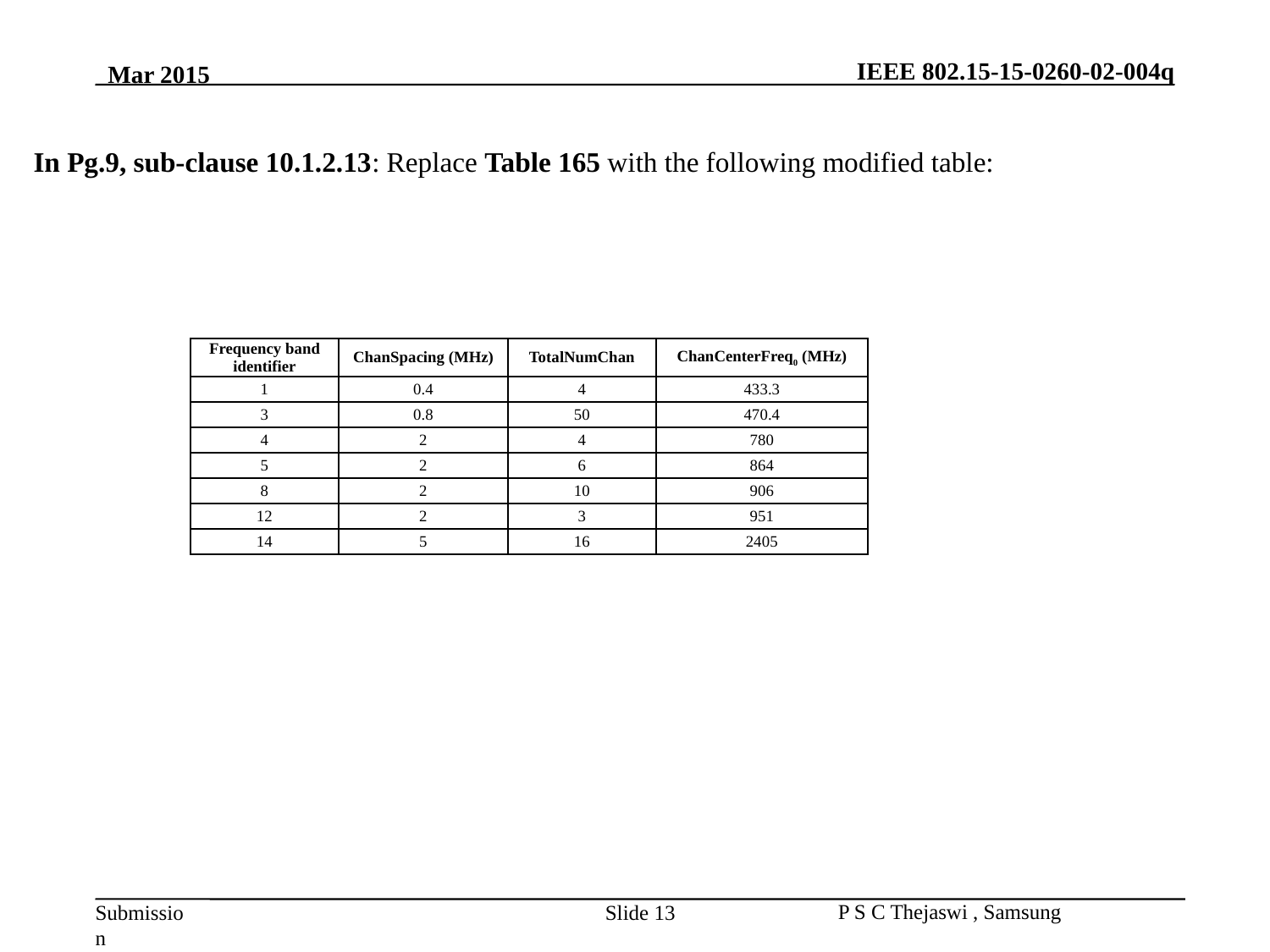

In Pg.9, sub-clause 10.1.2.13: Replace Table 165 with the following modified table:

| Frequency band identifier | ChanSpacing (MHz) | TotalNumChan | ChanCenterFreq0 (MHz) |
| --- | --- | --- | --- |
| 1 | 0.4 | 4 | 433.3 |
| 3 | 0.8 | 50 | 470.4 |
| 4 | 2 | 4 | 780 |
| 5 | 2 | 6 | 864 |
| 8 | 2 | 10 | 906 |
| 12 | 2 | 3 | 951 |
| 14 | 5 | 16 | 2405 |
Slide 13